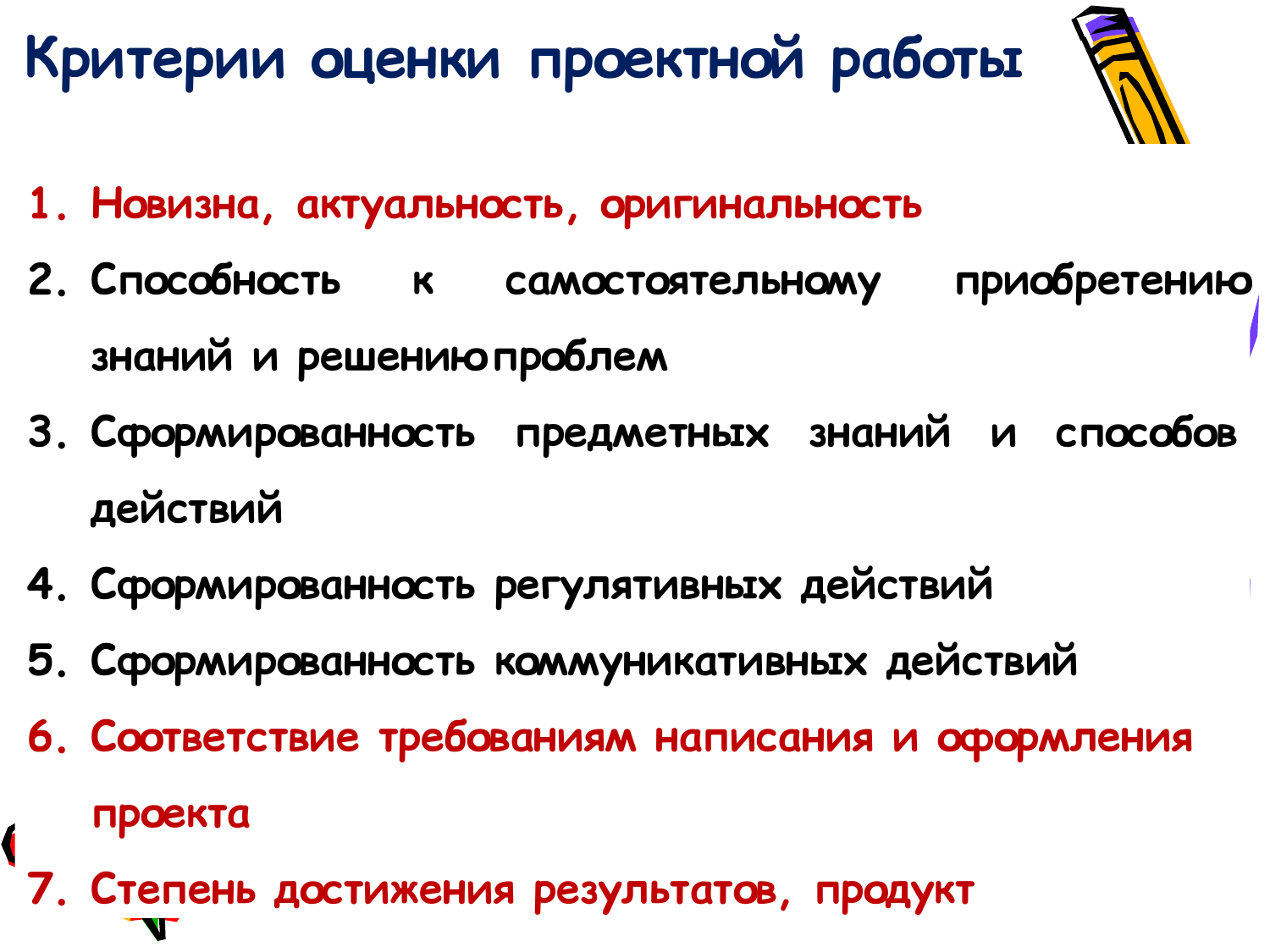

Критерии оценки проектной работы
Новизна, актуальность, оригинальность
Способность к самостоятельному приобретению знаний и решению проблем
Сформированность предметных знаний и способов действий
Сформированность регулятивных действий
Сформированность коммуникативных действий
Соответствие требованиям написания и оформления проекта
Степень достижения результатов, продукт